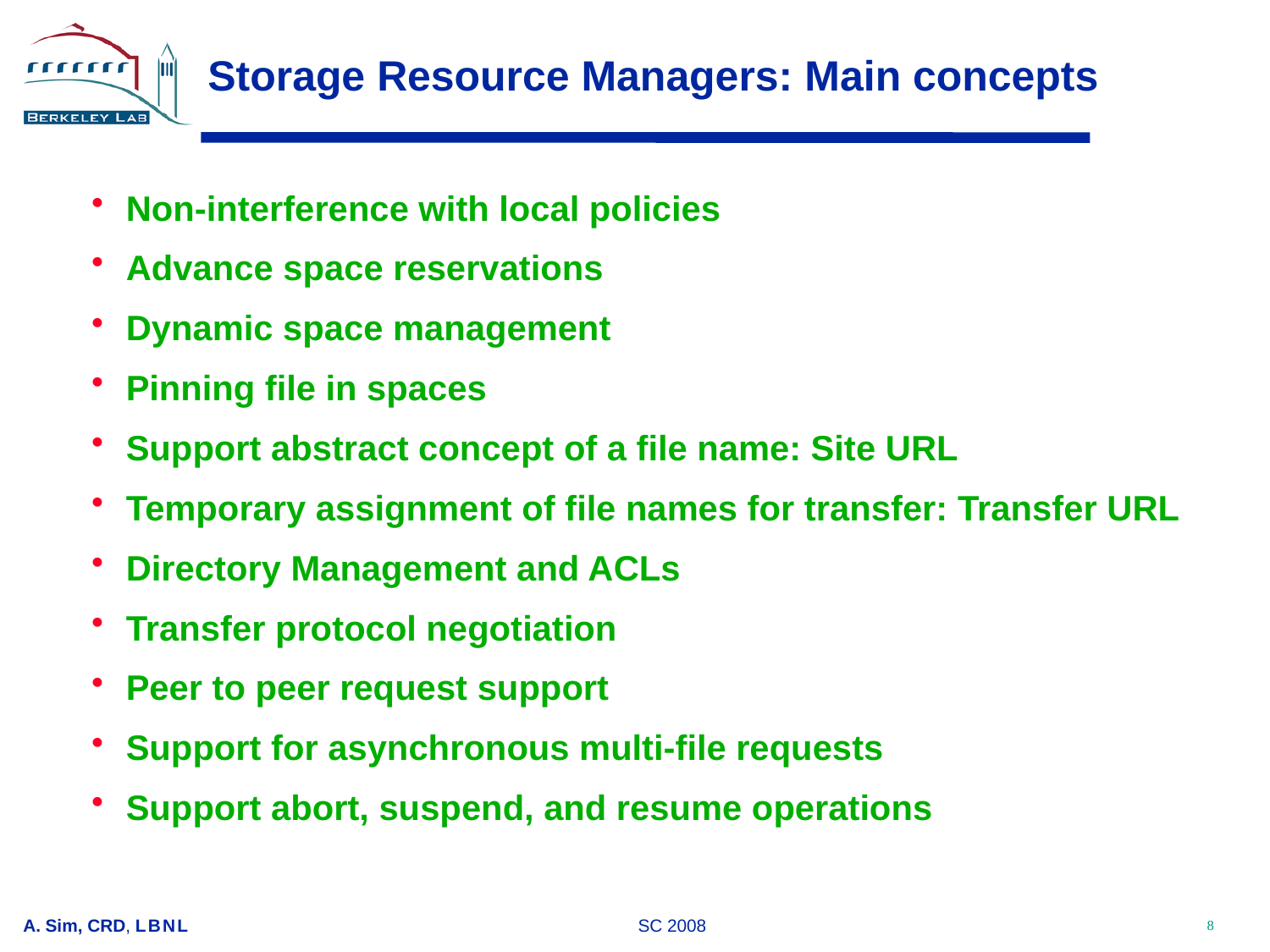

# Storage Resource Managers: Main concepts
Non-interference with local policies
Advance space reservations
Dynamic space management
Pinning file in spaces
Support abstract concept of a file name: Site URL
Temporary assignment of file names for transfer: Transfer URL
Directory Management and ACLs
Transfer protocol negotiation
Peer to peer request support
Support for asynchronous multi-file requests
Support abort, suspend, and resume operations